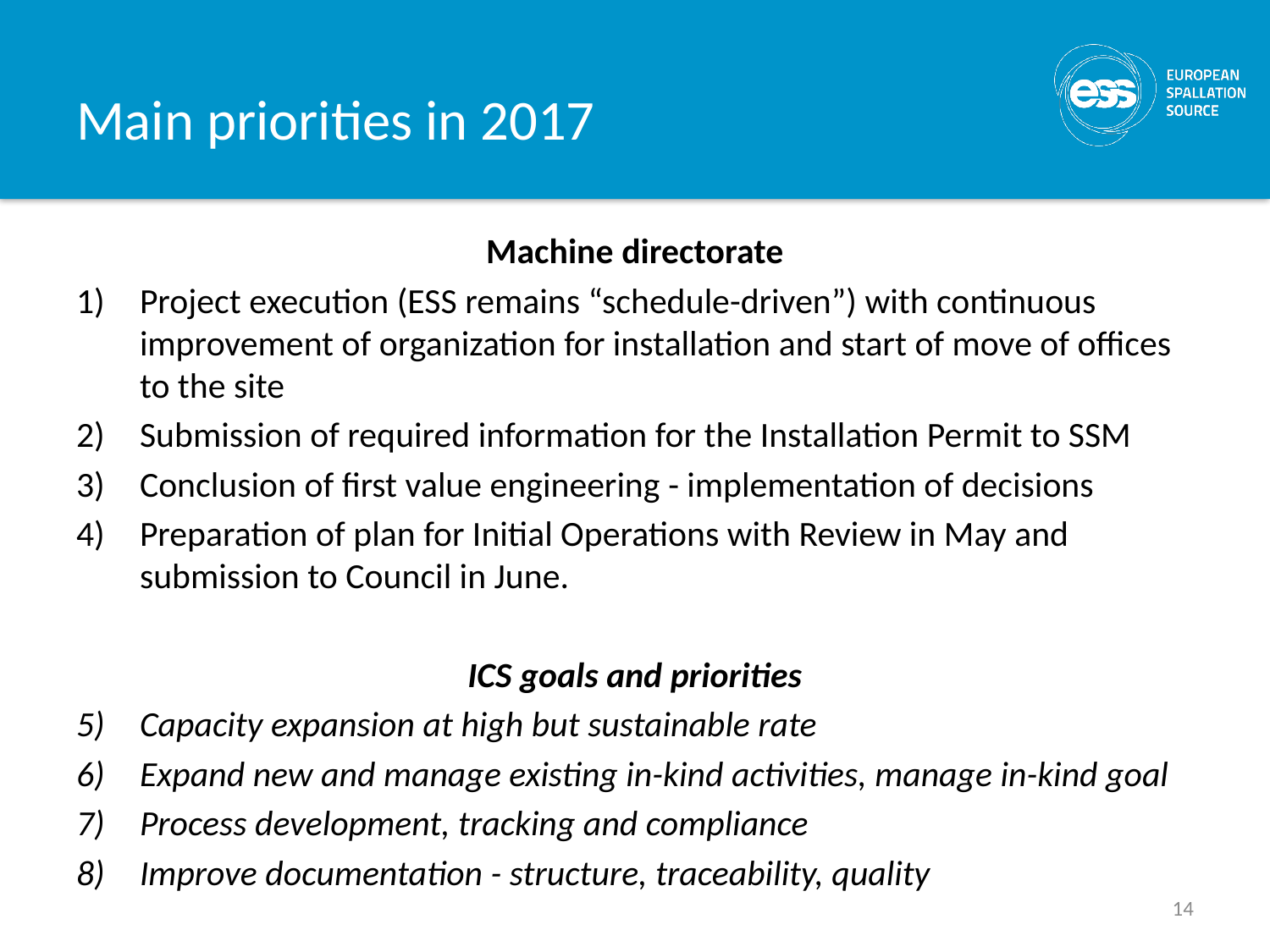

# Main priorities in 2017
Machine directorate
Project execution (ESS remains “schedule-driven”) with continuous improvement of organization for installation and start of move of offices to the site
Submission of required information for the Installation Permit to SSM
Conclusion of first value engineering - implementation of decisions
Preparation of plan for Initial Operations with Review in May and submission to Council in June.

ICS goals and priorities
Capacity expansion at high but sustainable rate
Expand new and manage existing in-kind activities, manage in-kind goal
Process development, tracking and compliance
Improve documentation - structure, traceability, quality

14